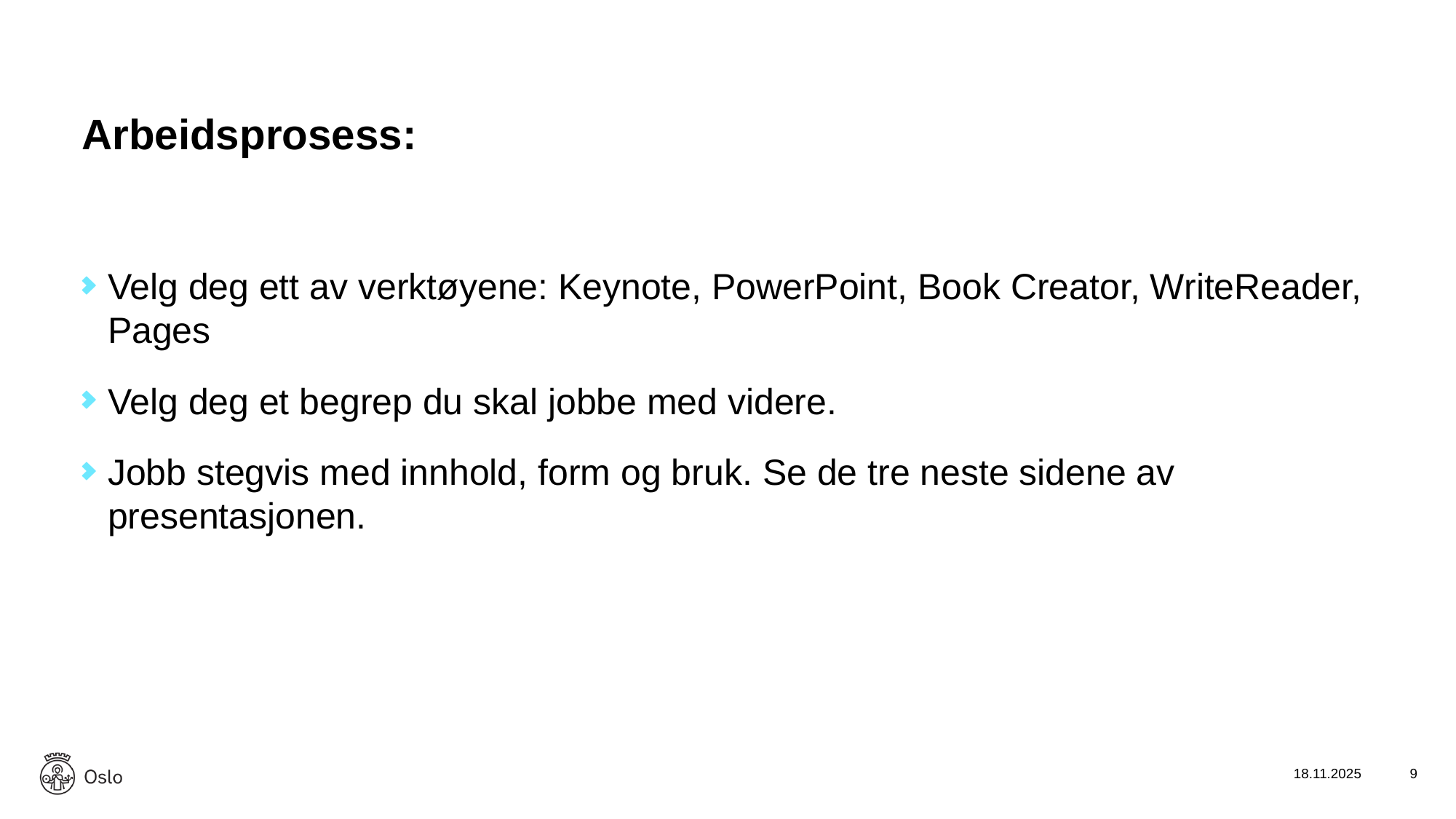

Arbeidsprosess:

Velg deg ett av verktøyene: Keynote, PowerPoint, Book Creator, WriteReader, Pages
Velg deg et begrep du skal jobbe med videre.
Jobb stegvis med innhold, form og bruk. Se de tre neste sidene av presentasjonen.

18.11.2025
9